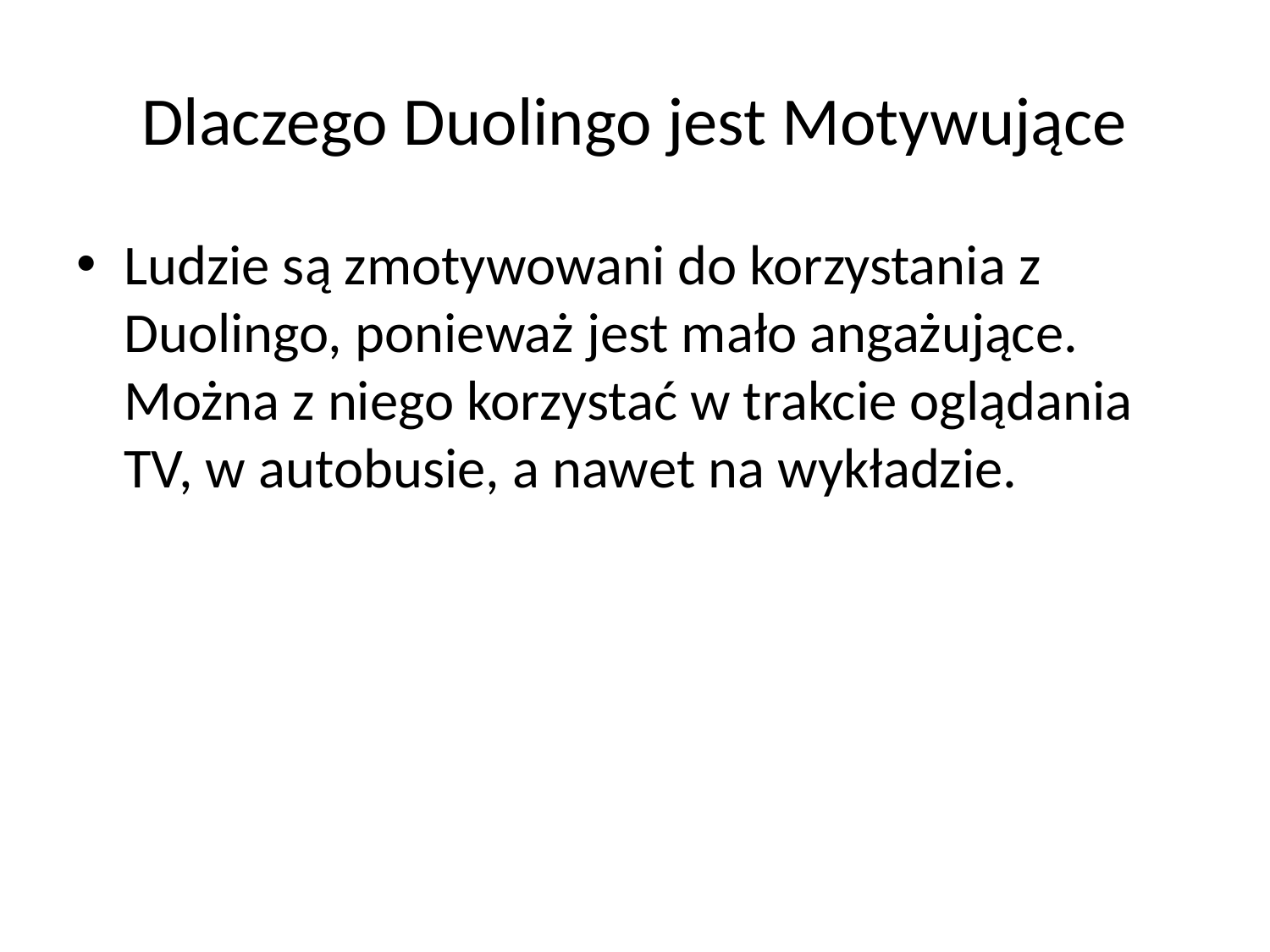

# Dlaczego Duolingo jest Motywujące
Ludzie są zmotywowani do korzystania z Duolingo, ponieważ jest mało angażujące. Można z niego korzystać w trakcie oglądania TV, w autobusie, a nawet na wykładzie.